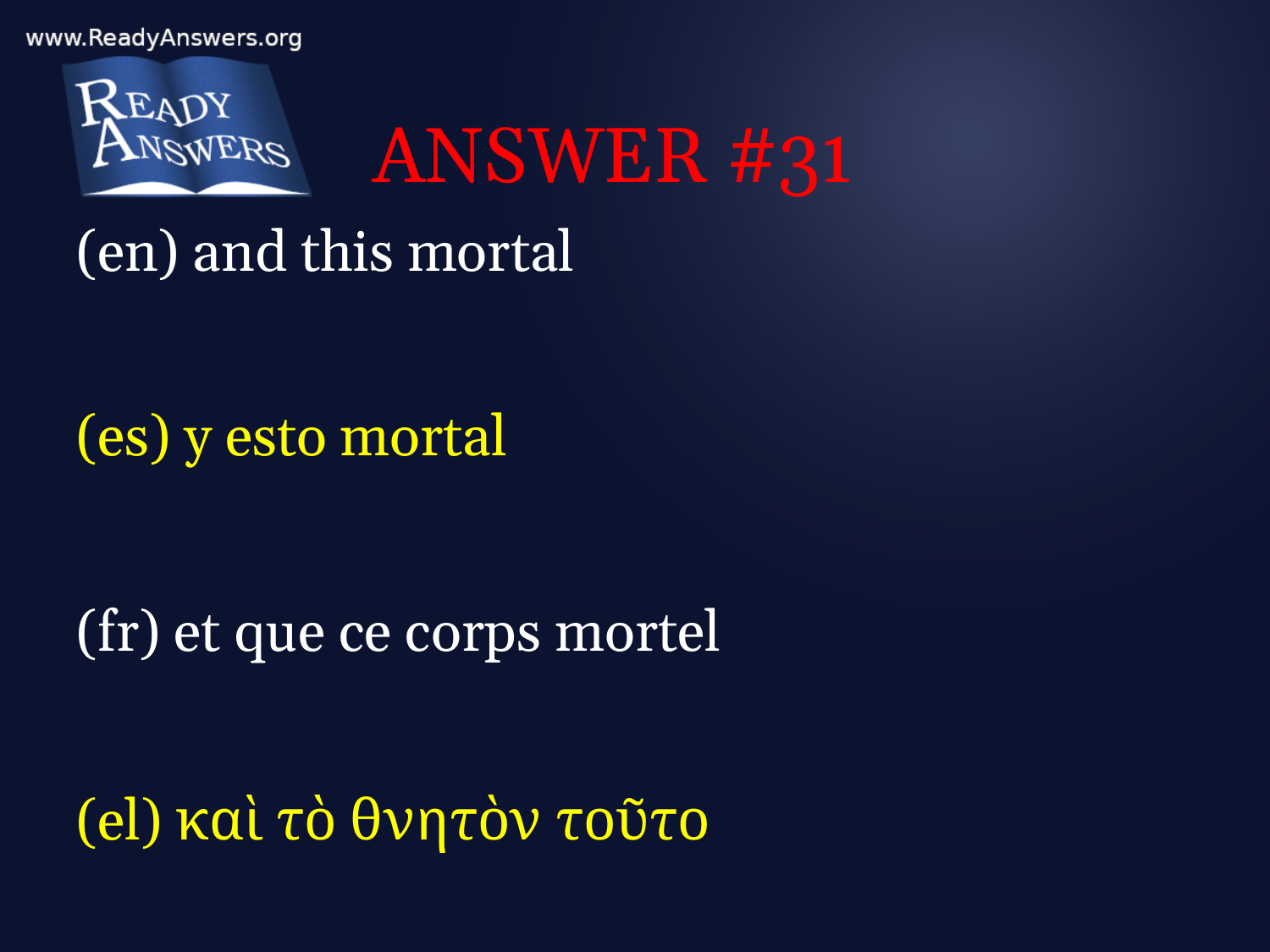

# ANSWER #31
(en) and this mortal
(es) y esto mortal
(fr) et que ce corps mortel
(el) καὶ τὸ θνητὸν τοῦτο